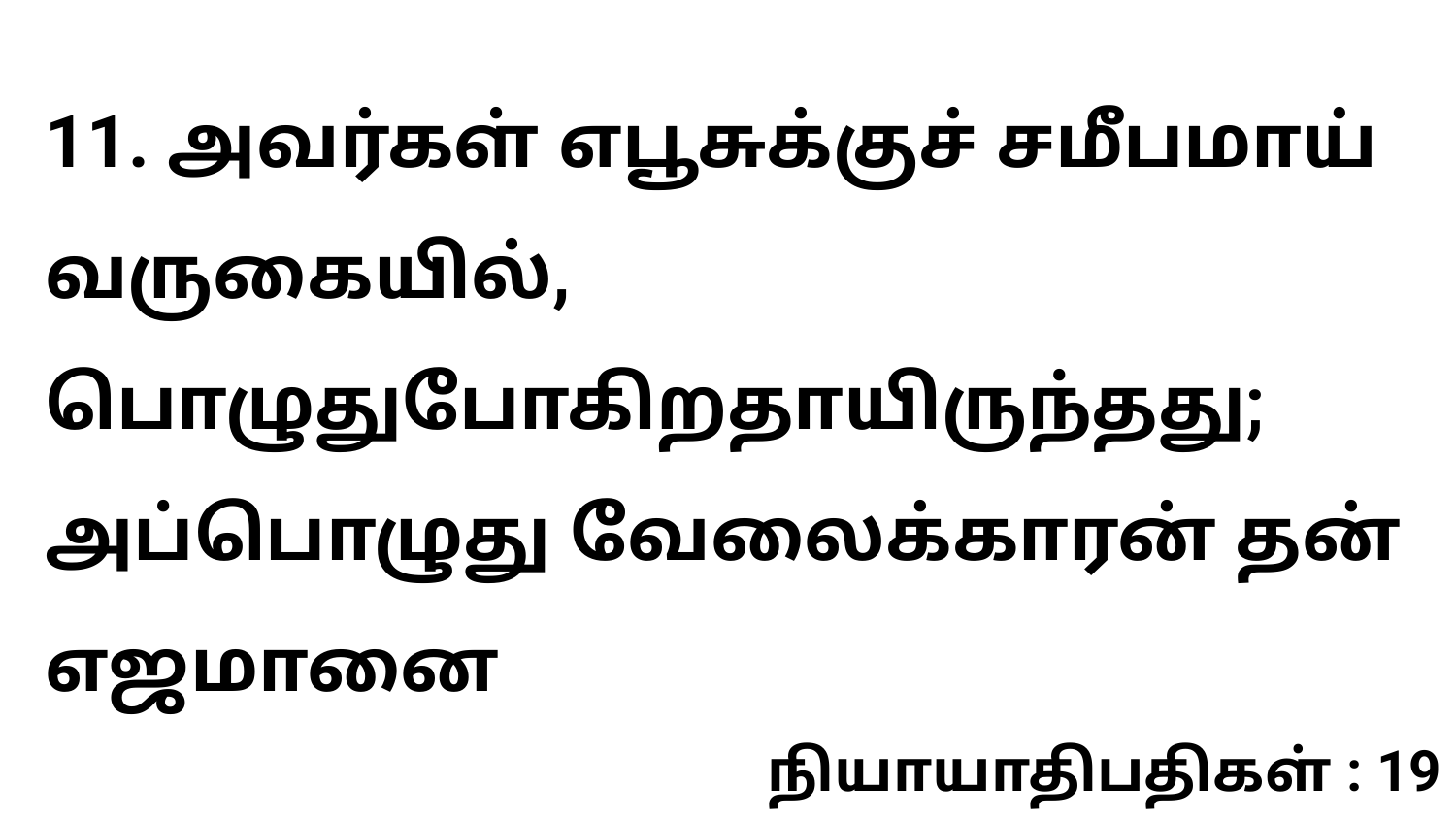

11. அவர்கள் எபூசுக்குச் சமீபமாய் வருகையில், பொழுதுபோகிறதாயிருந்தது; அப்பொழுது வேலைக்காரன் தன் எஜமானை
நியாயாதிபதிகள் : 19